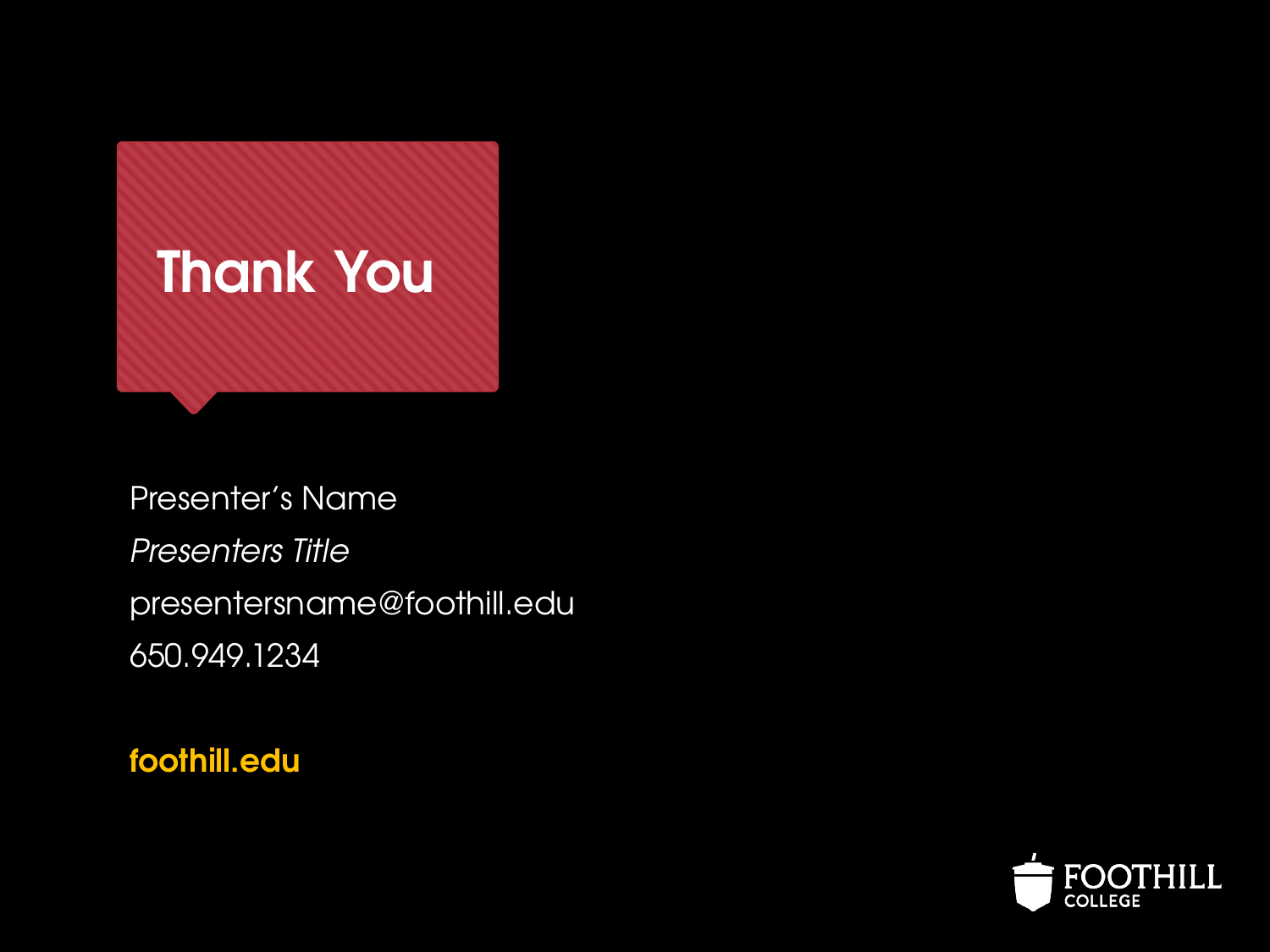

# Thank You
Presenter’s Name
Presenters Title
presentersname@foothill.edu
650.949.1234

foothill.edu